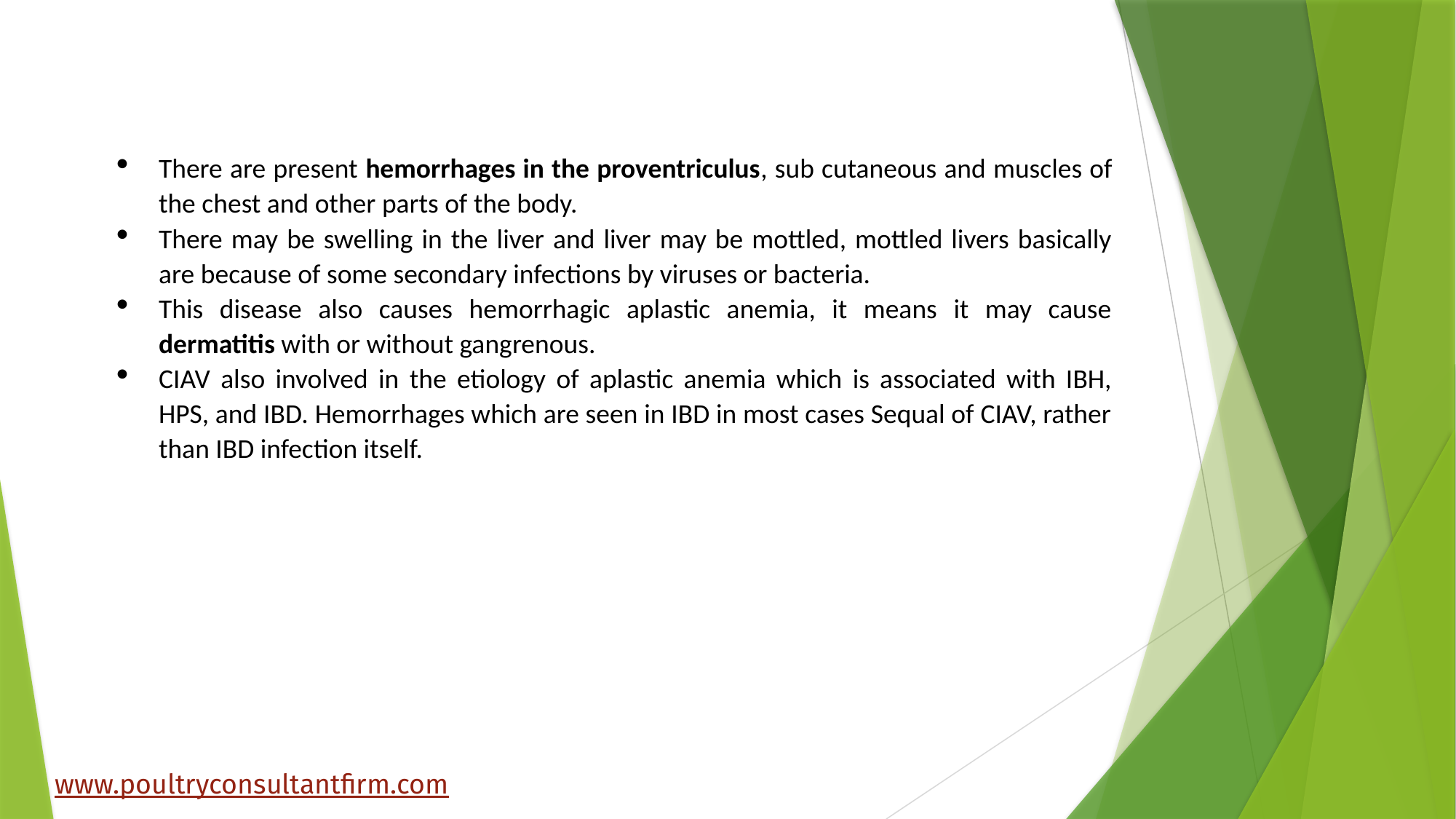

There are present hemorrhages in the proventriculus, sub cutaneous and muscles of the chest and other parts of the body.
There may be swelling in the liver and liver may be mottled, mottled livers basically are because of some secondary infections by viruses or bacteria.
This disease also causes hemorrhagic aplastic anemia, it means it may cause dermatitis with or without gangrenous.
CIAV also involved in the etiology of aplastic anemia which is associated with IBH, HPS, and IBD. Hemorrhages which are seen in IBD in most cases Sequal of CIAV, rather than IBD infection itself.
www.poultryconsultantfirm.com